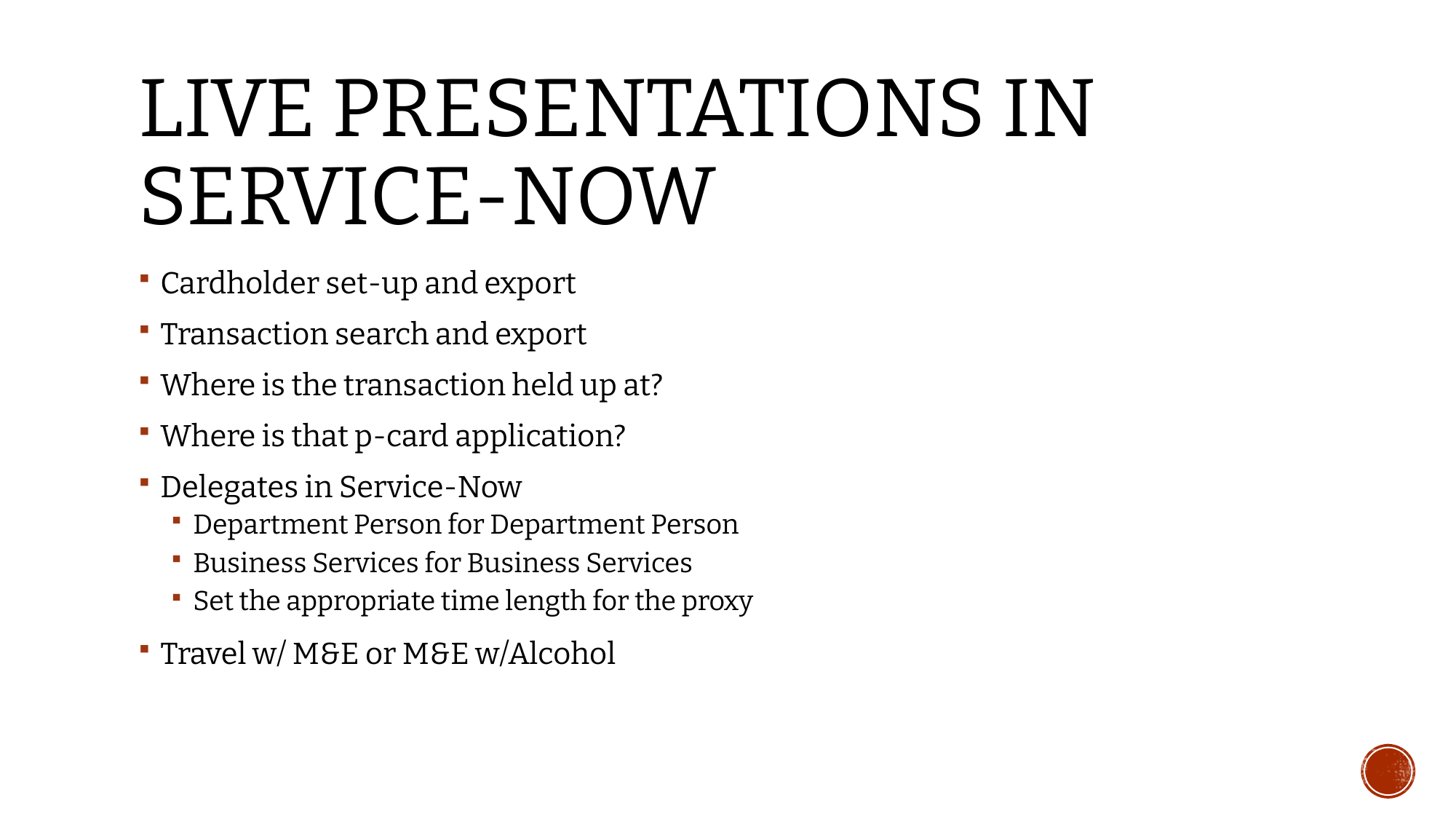

# Live presentations in service-now
Cardholder set-up and export
Transaction search and export
Where is the transaction held up at?
Where is that p-card application?
Delegates in Service-Now
Department Person for Department Person
Business Services for Business Services
Set the appropriate time length for the proxy
Travel w/ M&E or M&E w/Alcohol